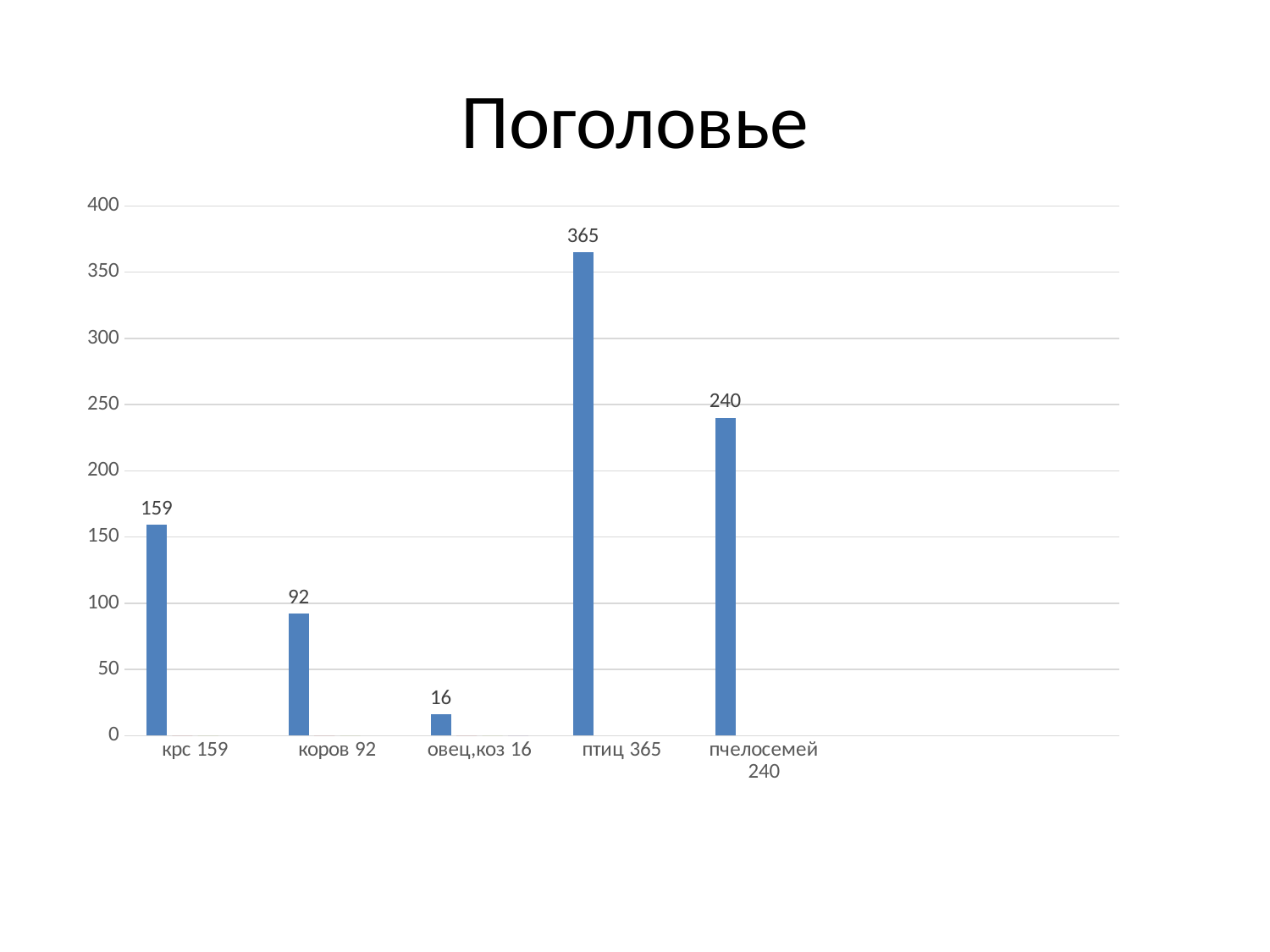

# Поголовье

### Chart

| Category |  5 |  2 |  3 |  4 |
|---|---|---|---|---|
| крс 159 | 159.0 | 0.0 | 0.0 | None |
| коров 92 | 92.0 | 0.0 | 0.0 | None |
| овец,коз 16 | 16.0 | 0.0 | 0.0 | 0.0 |
| птиц 365 | 365.0 | None | None | None |
| пчелосемей 240 | 240.0 | None | None | None |